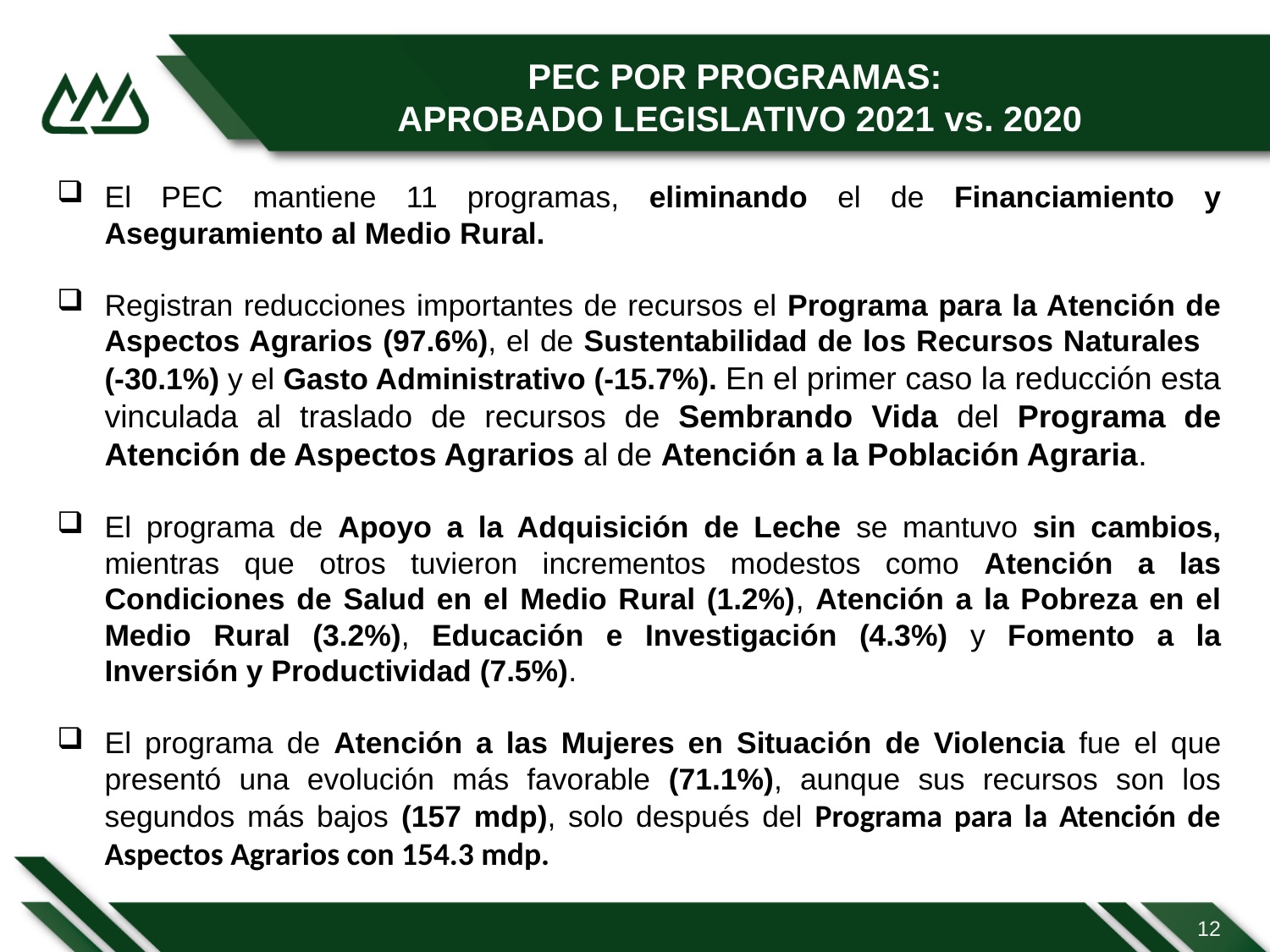

PEC POR PROGRAMAS:
aprobado legislativo 2021 vs. 2020
El PEC mantiene 11 programas, eliminando el de Financiamiento y Aseguramiento al Medio Rural.

Registran reducciones importantes de recursos el Programa para la Atención de Aspectos Agrarios (97.6%), el de Sustentabilidad de los Recursos Naturales   (-30.1%) y el Gasto Administrativo (-15.7%). En el primer caso la reducción esta vinculada al traslado de recursos de Sembrando Vida del Programa de Atención de Aspectos Agrarios al de Atención a la Población Agraria.

El programa de Apoyo a la Adquisición de Leche se mantuvo sin cambios, mientras que otros tuvieron incrementos modestos como Atención a las Condiciones de Salud en el Medio Rural (1.2%), Atención a la Pobreza en el Medio Rural (3.2%), Educación e Investigación (4.3%) y Fomento a la Inversión y Productividad (7.5%).

El programa de Atención a las Mujeres en Situación de Violencia fue el que presentó una evolución más favorable (71.1%), aunque sus recursos son los segundos más bajos (157 mdp), solo después del Programa para la Atención de Aspectos Agrarios con 154.3 mdp.

12